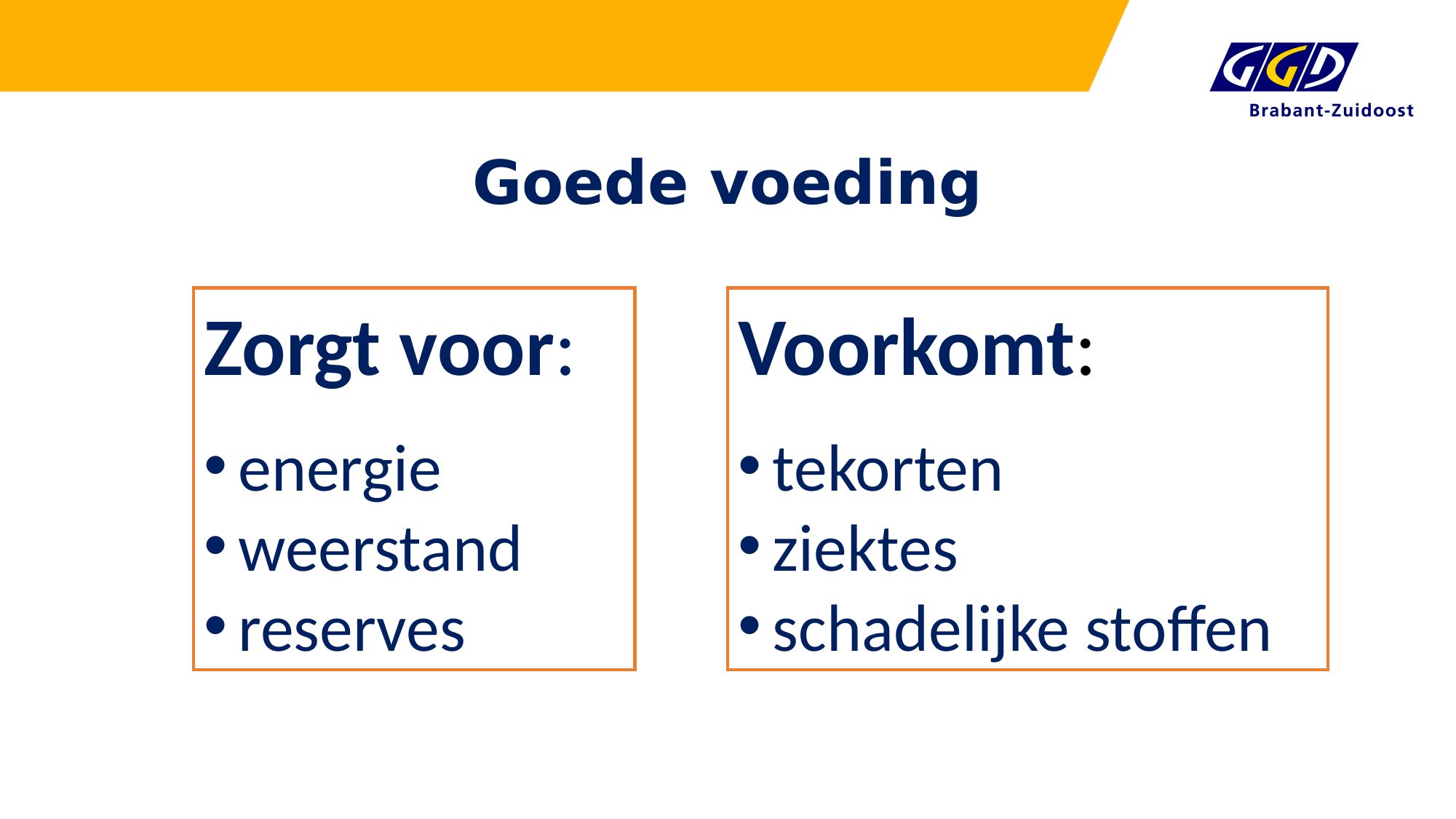

# Goede voeding
Zorgt voor:

energie
weerstand
reserves
Voorkomt:

tekorten
ziektes
schadelijke stoffen